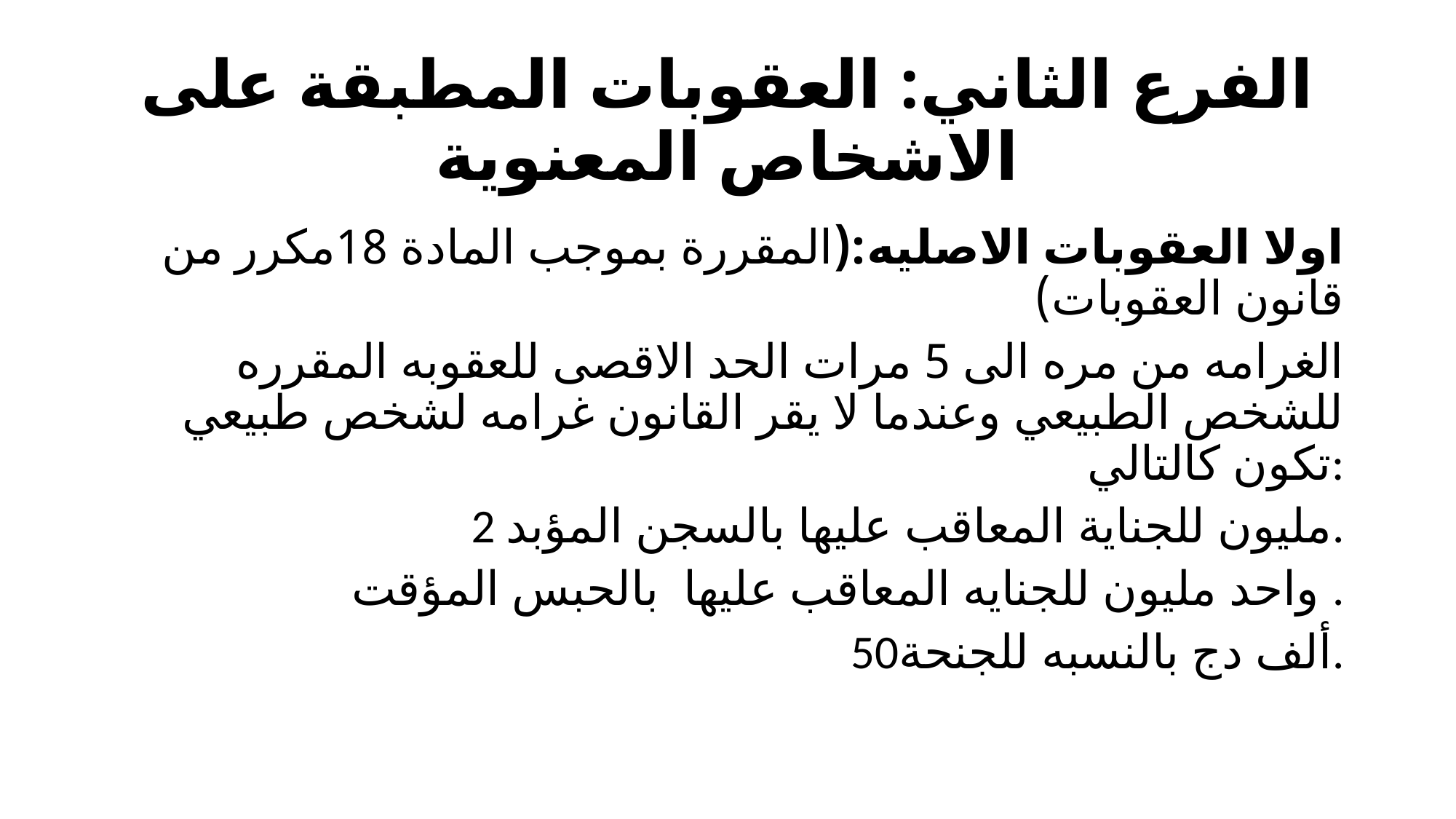

# الفرع الثاني: العقوبات المطبقة على الاشخاص المعنوية
اولا العقوبات الاصليه:(المقررة بموجب المادة 18مكرر من قانون العقوبات)
 الغرامه من مره الى 5 مرات الحد الاقصى للعقوبه المقرره للشخص الطبيعي وعندما لا يقر القانون غرامه لشخص طبيعي تكون كالتالي:
 2 مليون للجناية المعاقب عليها بالسجن المؤبد.
واحد مليون للجنايه المعاقب عليها  بالحبس المؤقت .
50ألف دج بالنسبه للجنحة.